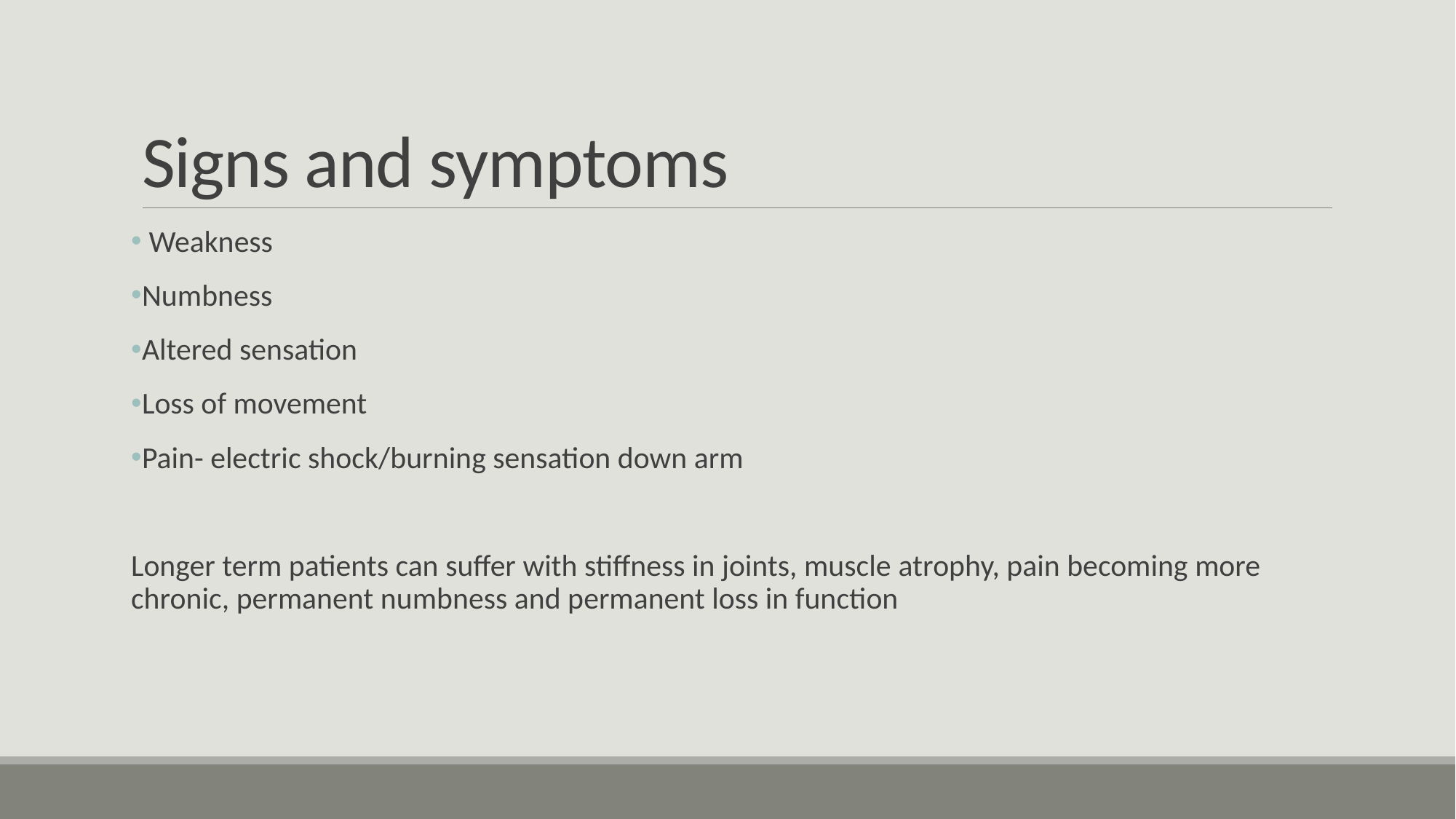

# Signs and symptoms
 Weakness
Numbness
Altered sensation
Loss of movement
Pain- electric shock/burning sensation down arm

Longer term patients can suffer with stiffness in joints, muscle atrophy, pain becoming more chronic, permanent numbness and permanent loss in function